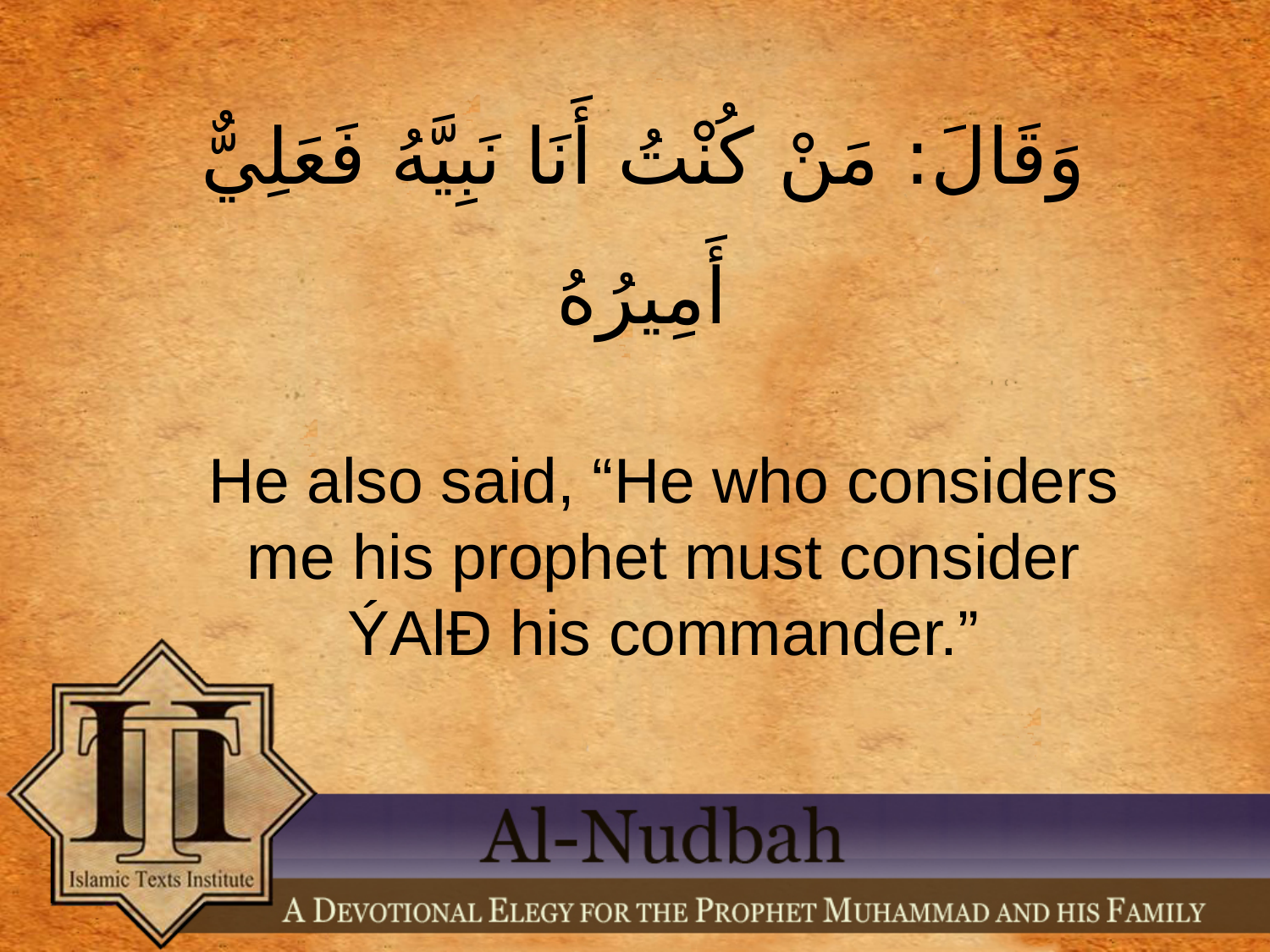

وَقَالَ: مَنْ كُنْتُ أَنَا نَبِيَّهُ فَعَلِيٌّ أَمِيرُهُ
He also said, “He who considers me his prophet must consider ÝAlÐ his commander.”